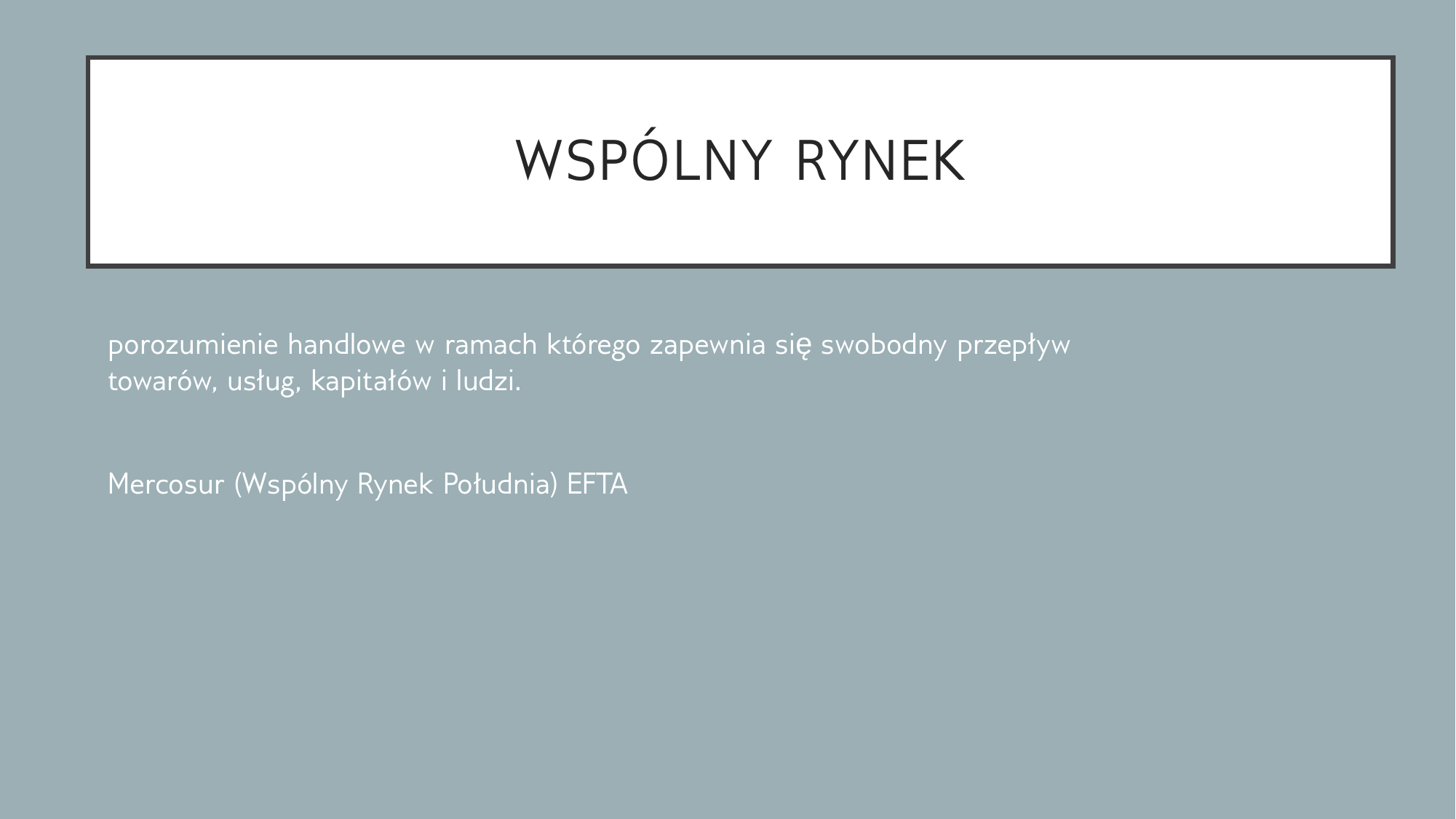

# Wspólny Rynek
porozumienie handlowe w ramach którego zapewnia się swobodny przepływ towarów, usług, kapitałów i ludzi.

Mercosur (Wspólny Rynek Południa) EFTA